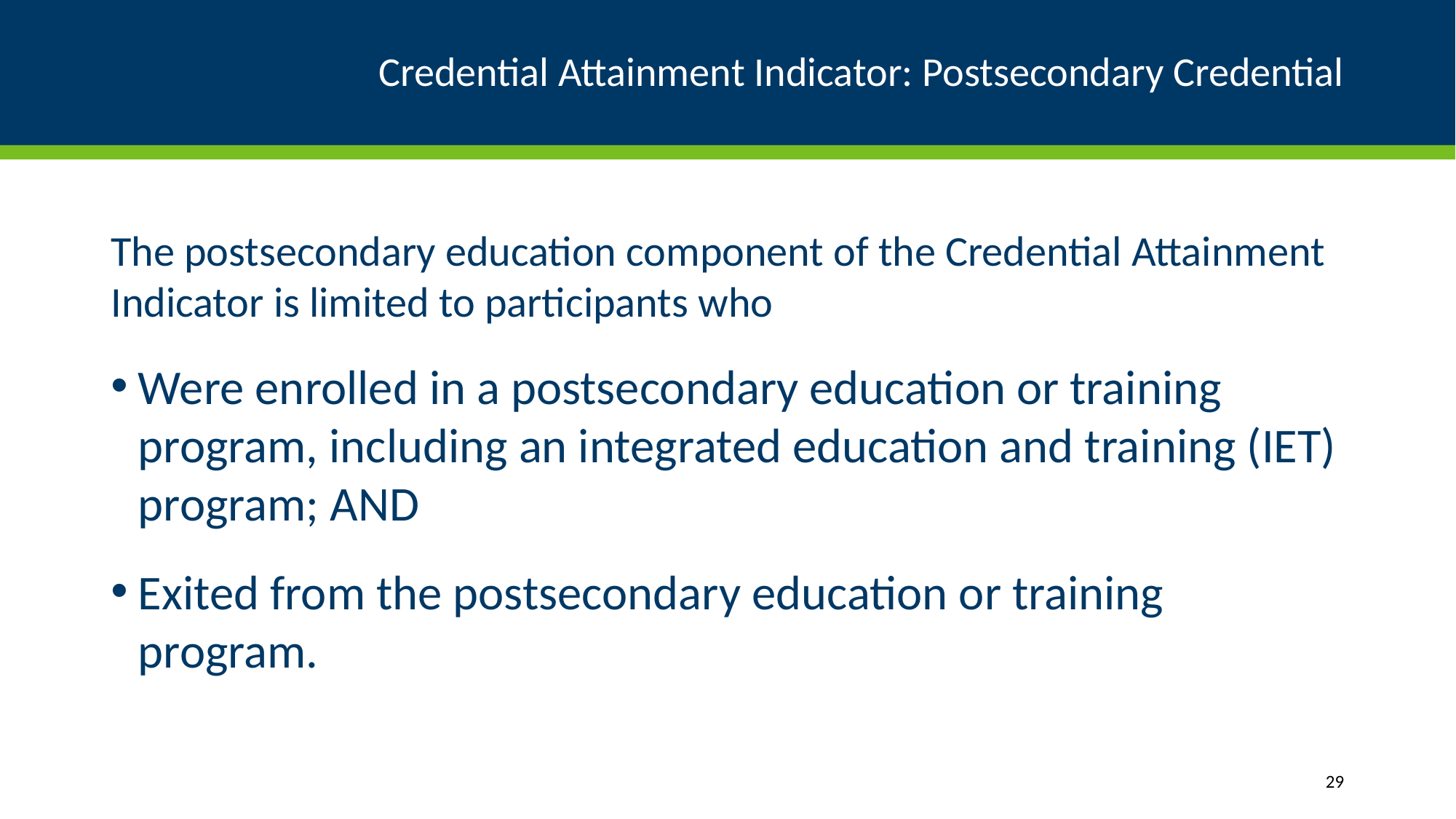

# Credential Attainment Indicator: Postsecondary Credential
The postsecondary education component of the Credential Attainment Indicator is limited to participants who
Were enrolled in a postsecondary education or training program, including an integrated education and training (IET) program; AND
Exited from the postsecondary education or training program.
29